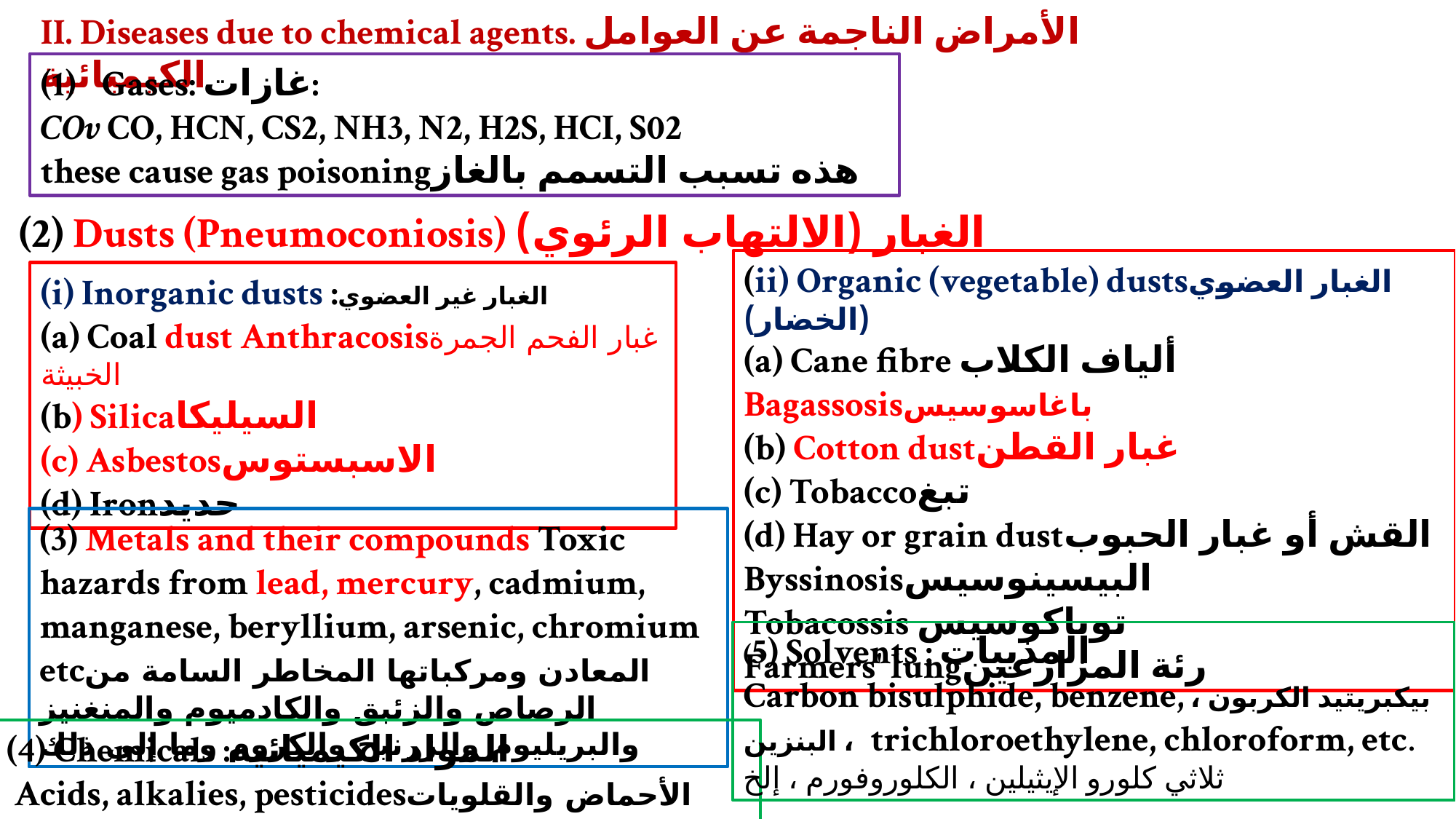

II. Diseases due to chemical agents. الأمراض الناجمة عن العوامل الكيميائية

Gases: غازات:
COv CO, HCN, CS2, NH3, N2, H2S, HCI, S02
these cause gas poisoningهذه تسبب التسمم بالغاز
(2) Dusts (Pneumoconiosis) الغبار (الالتهاب الرئوي)
(ii) Organic (vegetable) dustsالغبار العضوي (الخضار)
(a) Cane fibre ألياف الكلاب  Bagassosisباغاسوسيس
(b) Cotton dustغبار القطن
(c) Tobaccoتبغ
(d) Hay or grain dustالقش أو غبار الحبوب
Byssinosisالبيسينوسيس
Tobacossis توباكوسيس
Farmers' lungرئة المزارعين
(i) Inorganic dusts :الغبار غير العضوي
(a) Coal dust Anthracosisغبار الفحم الجمرة الخبيثة
(b) Silicaالسيليكا
(c) Asbestosالاسبستوس
(d) Ironحديد
(3) Metals and their compounds Toxic hazards from lead, mercury, cadmium, manganese, beryllium, arsenic, chromium etcالمعادن ومركباتها المخاطر السامة من الرصاص والزئبق والكادميوم والمنغنيز والبريليوم والزرنيخ والكروم وما إلى ذلك
(5) Solvents : المذيبات
Carbon bisulphide, benzene, بيكبريتيد الكربون ، البنزين ،  trichloroethylene, chloroform, etc. ثلاثي كلورو الإيثيلين ، الكلوروفورم ، إلخ
(4) Chemicals :المواد الكيميائيه
 Acids, alkalies, pesticidesالأحماض والقلويات والمبيدات الحشرية